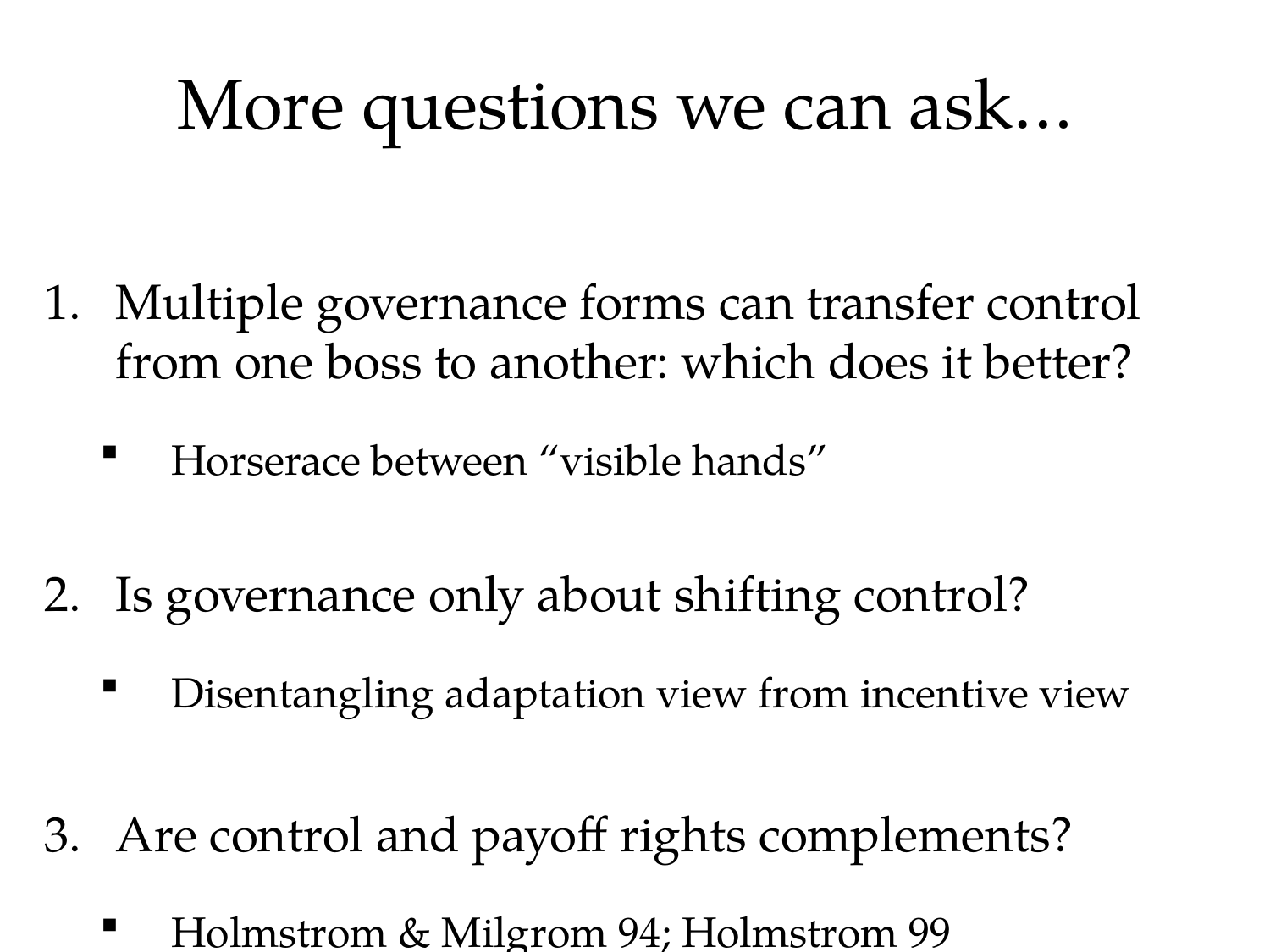

More questions we can ask…

Multiple governance forms can transfer control from one boss to another: which does it better?

Horserace between “visible hands”

Is governance only about shifting control?

Disentangling adaptation view from incentive view

Are control and payoff rights complements?

Holmstrom & Milgrom 94; Holmstrom 99 (subeconomy)